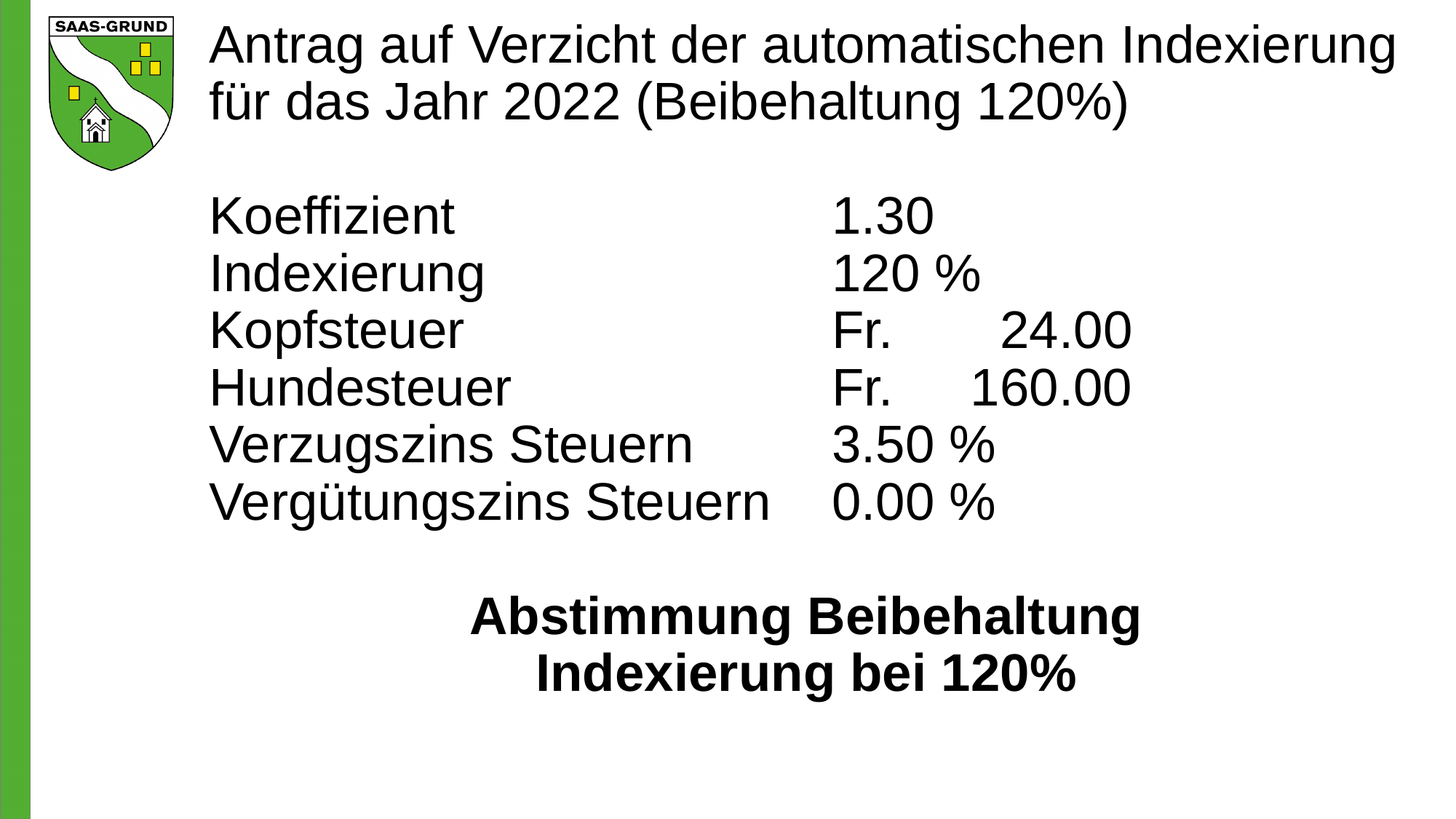

Antrag auf Verzicht der automatischen Indexierung für das Jahr 2022 (Beibehaltung 120%)

Koeffizient		1.30
Indexierung		120 %
Kopfsteuer	Fr.	24.00
Hundesteuer	Fr.	160.00
Verzugszins Steuern		3.50 %
Vergütungszins Steuern		0.00 %

Abstimmung Beibehaltung
Indexierung bei 120%